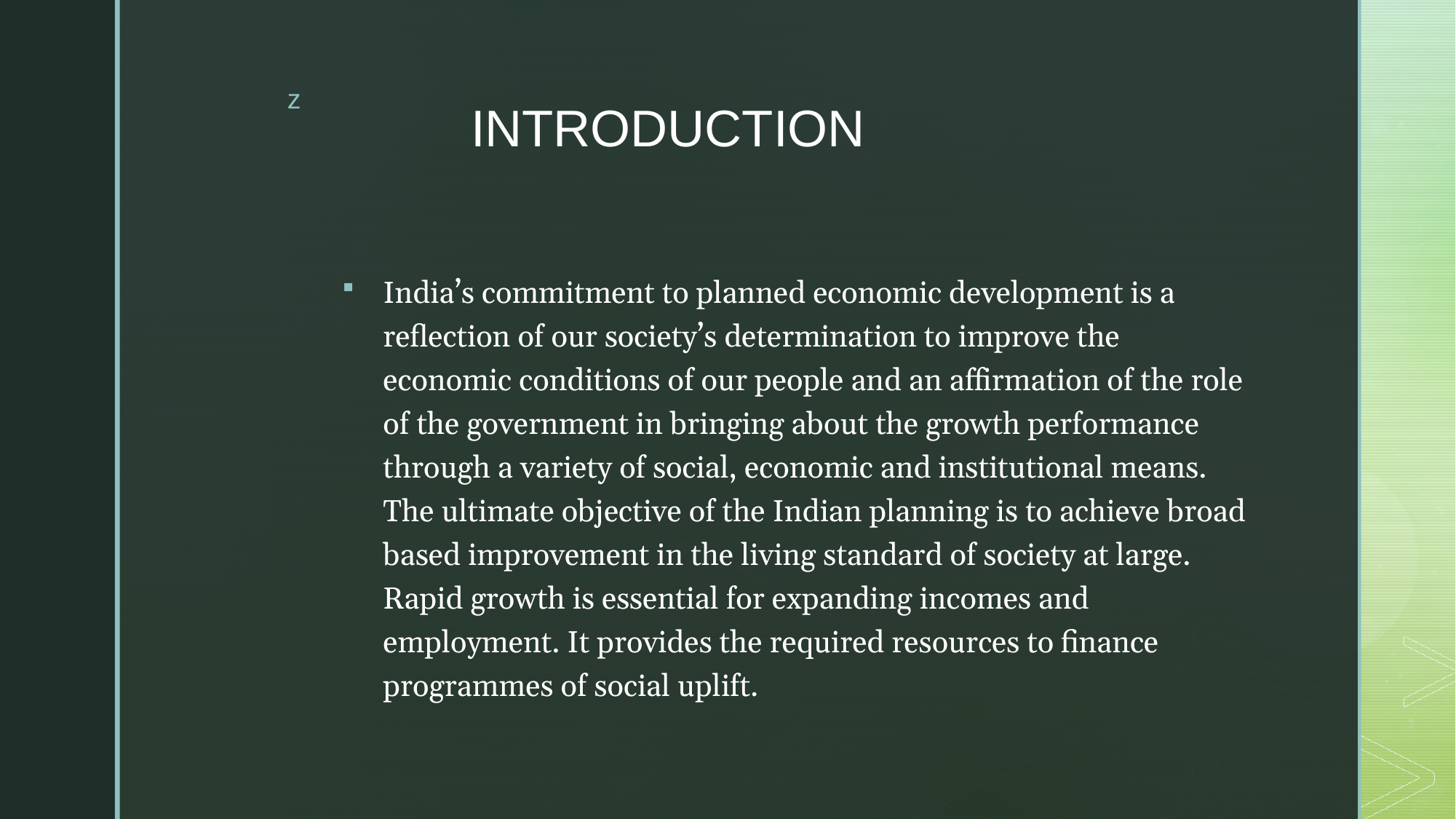

# INTRODUCTION
India’s commitment to planned economic development is a reflection of our society’s determination to improve the economic conditions of our people and an affirmation of the role of the government in bringing about the growth performance through a variety of social, economic and institutional means. The ultimate objective of the Indian planning is to achieve broad based improvement in the living standard of society at large. Rapid growth is essential for expanding incomes and employment. It provides the required resources to finance programmes of social uplift.